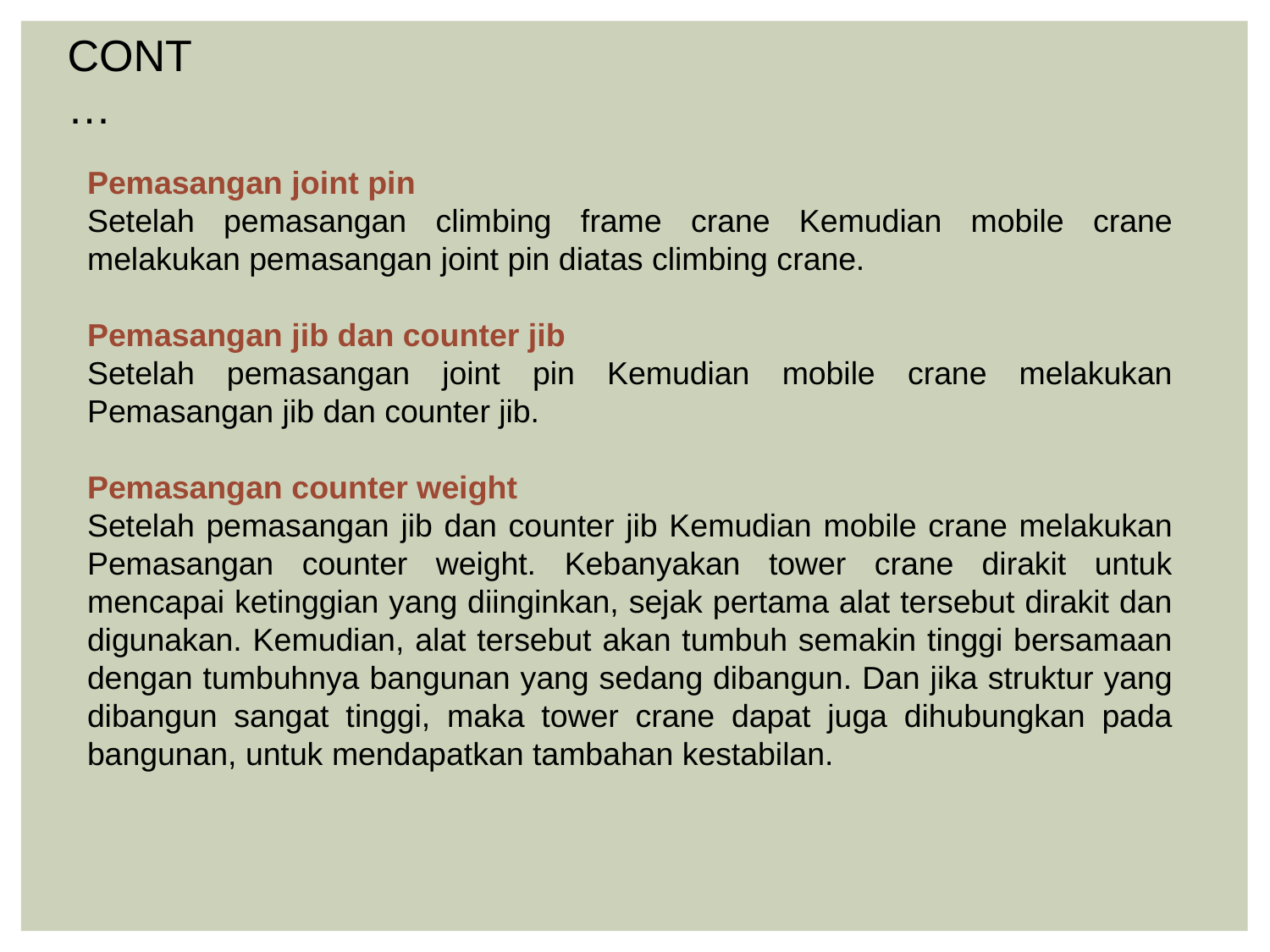

CONT…
Pemasangan joint pin
Setelah pemasangan climbing frame crane Kemudian mobile crane melakukan pemasangan joint pin diatas climbing crane.

Pemasangan jib dan counter jib
Setelah pemasangan joint pin Kemudian mobile crane melakukan Pemasangan jib dan counter jib.

Pemasangan counter weight
Setelah pemasangan jib dan counter jib Kemudian mobile crane melakukan Pemasangan counter weight. Kebanyakan tower crane dirakit untuk mencapai ketinggian yang diinginkan, sejak pertama alat tersebut dirakit dan digunakan. Kemudian, alat tersebut akan tumbuh semakin tinggi bersamaan dengan tumbuhnya bangunan yang sedang dibangun. Dan jika struktur yang dibangun sangat tinggi, maka tower crane dapat juga dihubungkan pada bangunan, untuk mendapatkan tambahan kestabilan.